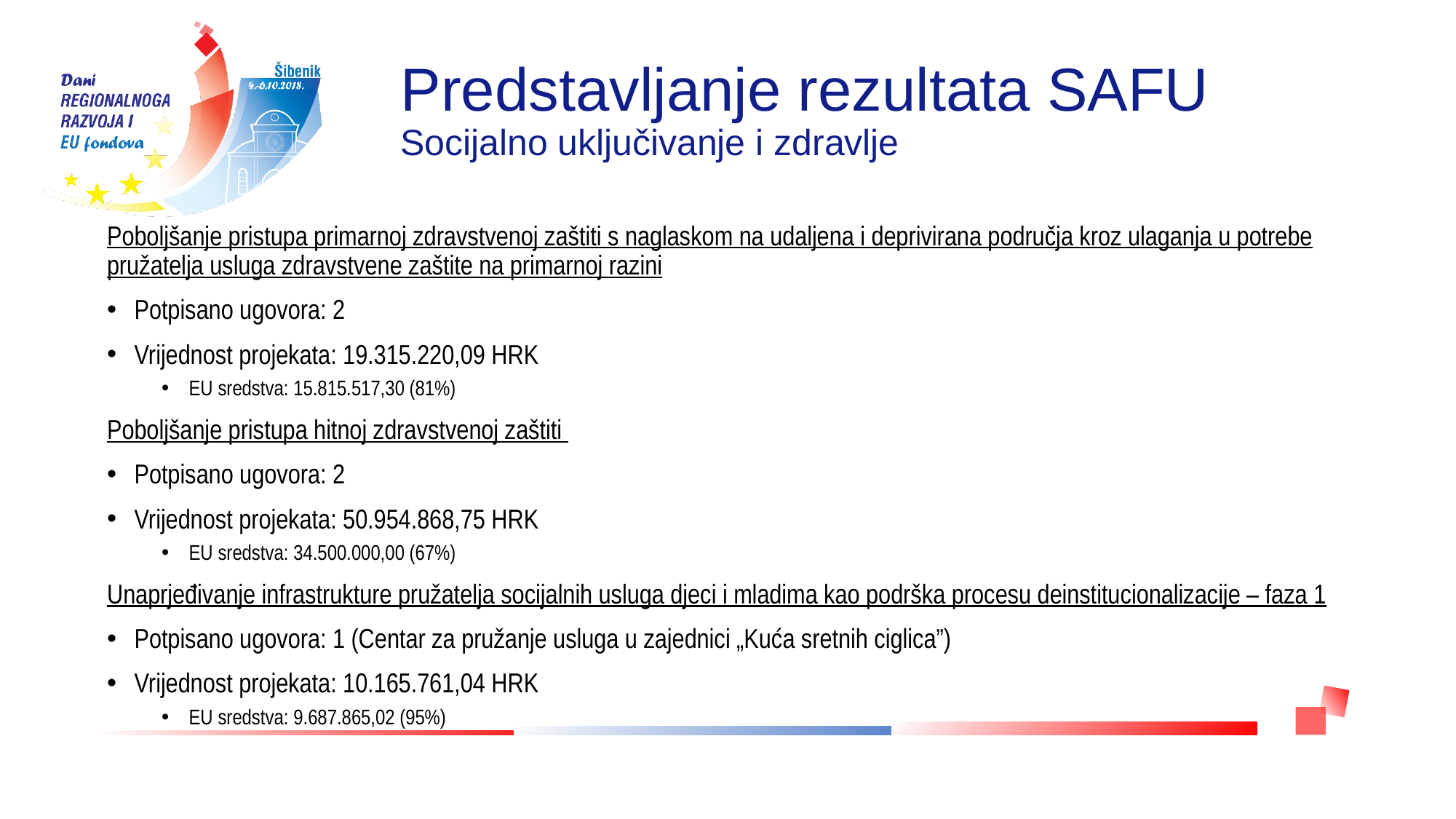

# Predstavljanje rezultata SAFU Socijalno uključivanje i zdravlje
Poboljšanje pristupa primarnoj zdravstvenoj zaštiti s naglaskom na udaljena i deprivirana područja kroz ulaganja u potrebe pružatelja usluga zdravstvene zaštite na primarnoj razini
Potpisano ugovora: 2
Vrijednost projekata: 19.315.220,09 HRK
EU sredstva: 15.815.517,30 (81%)
Poboljšanje pristupa hitnoj zdravstvenoj zaštiti
Potpisano ugovora: 2
Vrijednost projekata: 50.954.868,75 HRK
EU sredstva: 34.500.000,00 (67%)
Unaprjeđivanje infrastrukture pružatelja socijalnih usluga djeci i mladima kao podrška procesu deinstitucionalizacije – faza 1
Potpisano ugovora: 1 (Centar za pružanje usluga u zajednici „Kuća sretnih ciglica”)
Vrijednost projekata: 10.165.761,04 HRK
EU sredstva: 9.687.865,02 (95%)